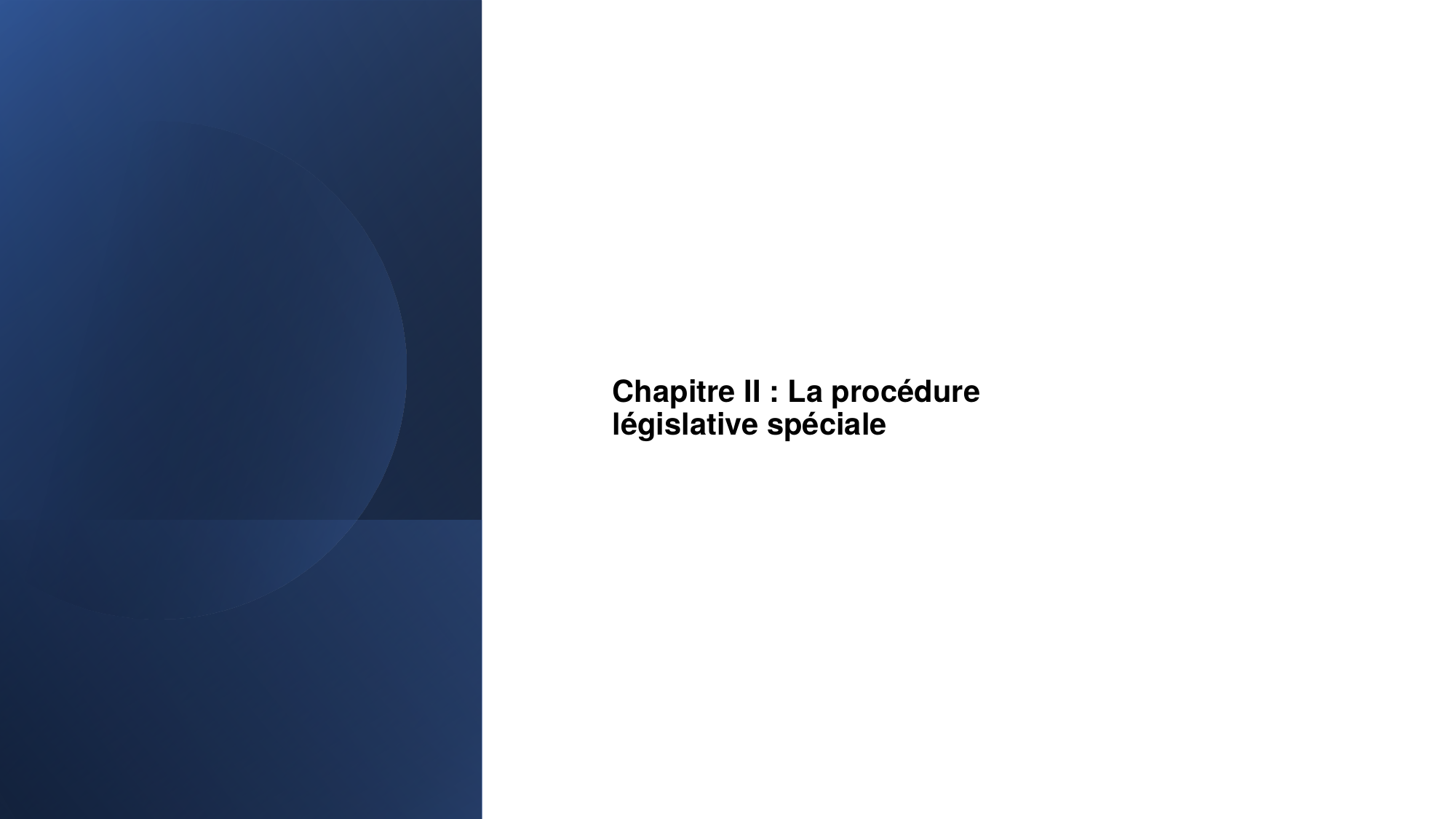

Chapitre II : La procédure législative spéciale